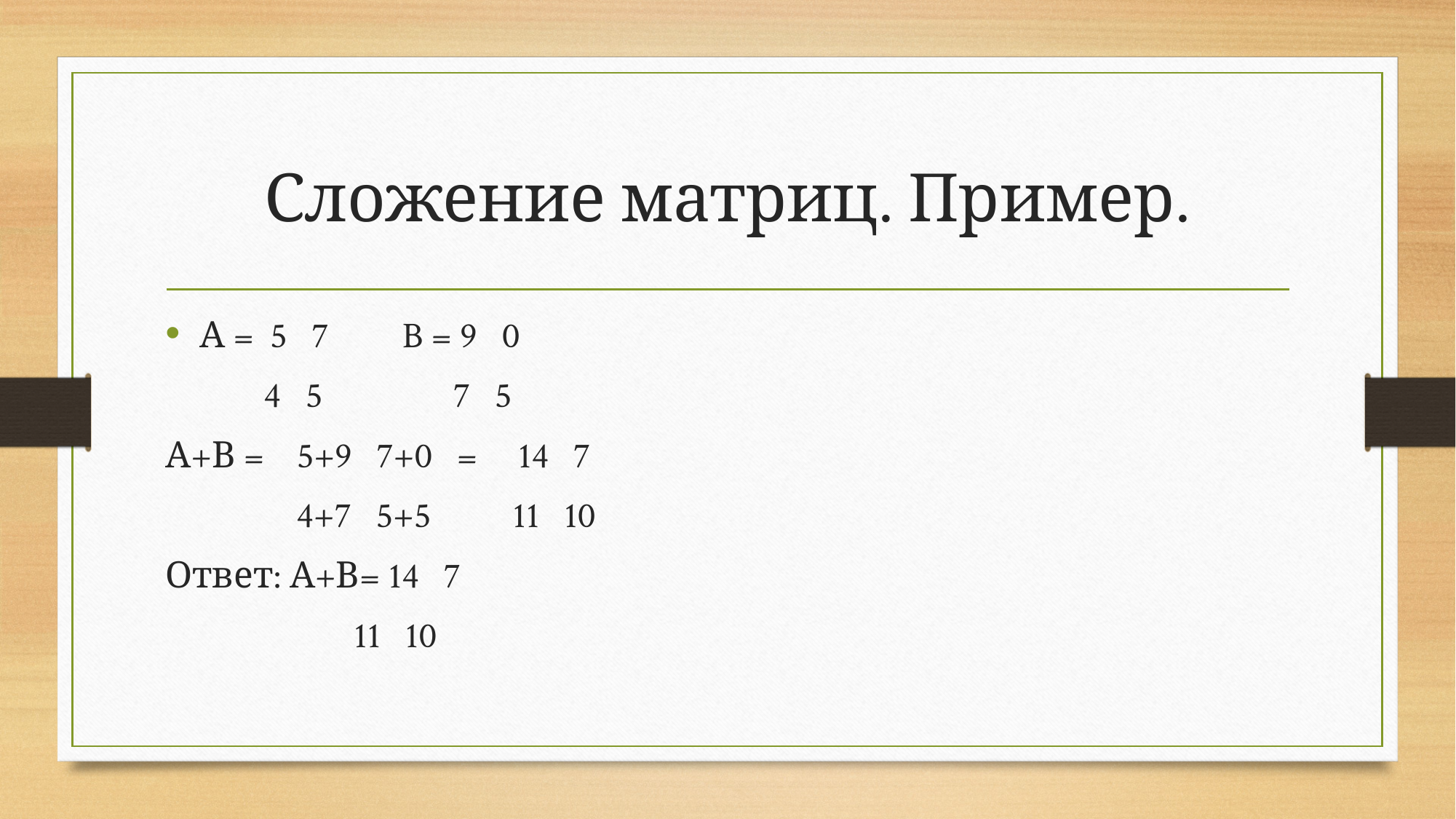

# Сложение матриц. Пример.
А =  5   7         B = 9   0
            4   5                7   5
А+В =    5+9   7+0   =     14   7
                4+7   5+5          11   10
Ответ: А+В= 14   7
                       11   10